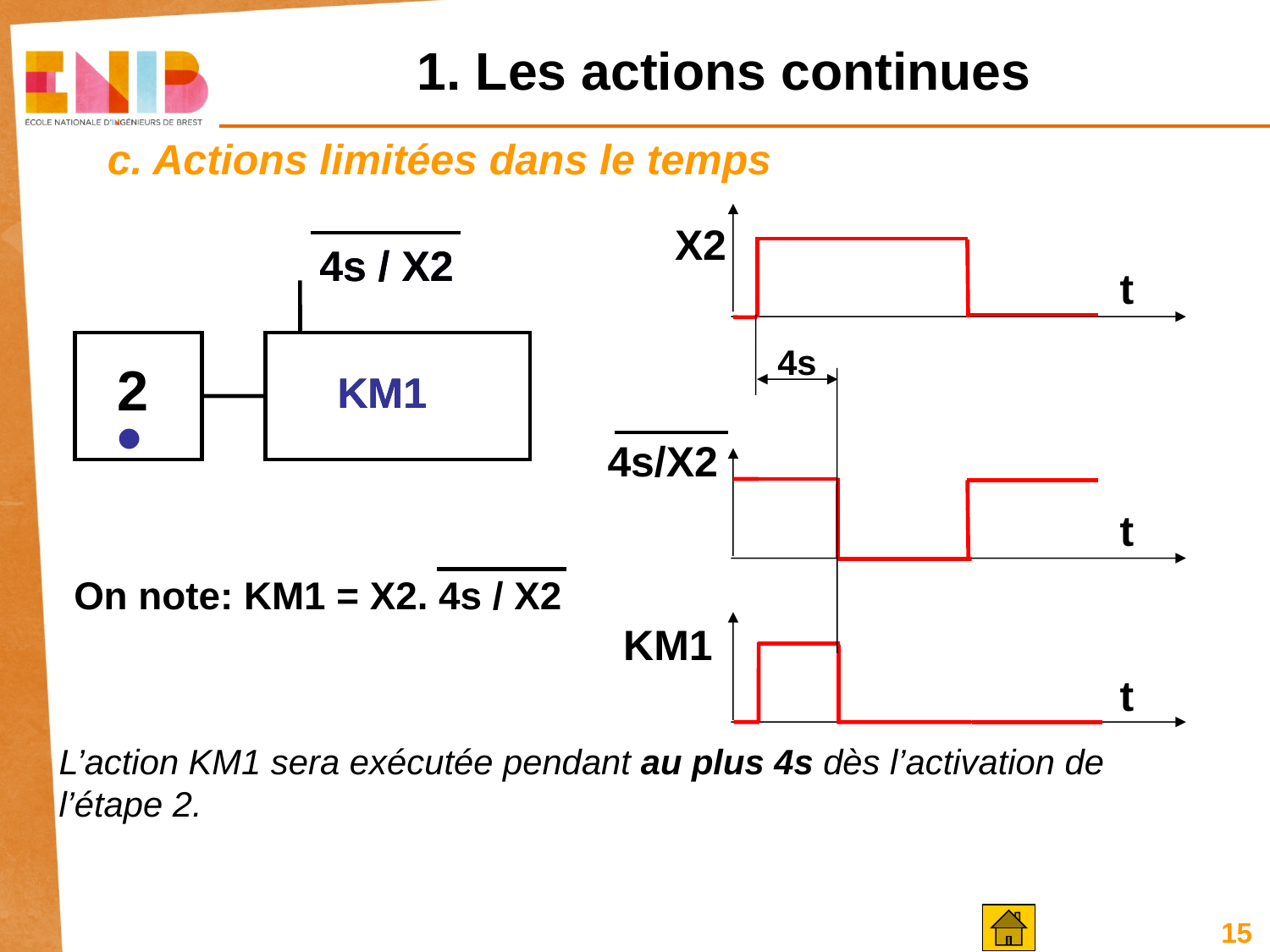

# 1. Les actions continues
c. Actions limitées dans le temps

X2
4s / X2
4s / X2

4s

t

2
KM1
KM1
•

4s/X2

t

On note: KM1 = X2. 4s / X2

KM1

t

L’action KM1 sera exécutée pendant au plus 4s dès l’activation de l’étape 2.